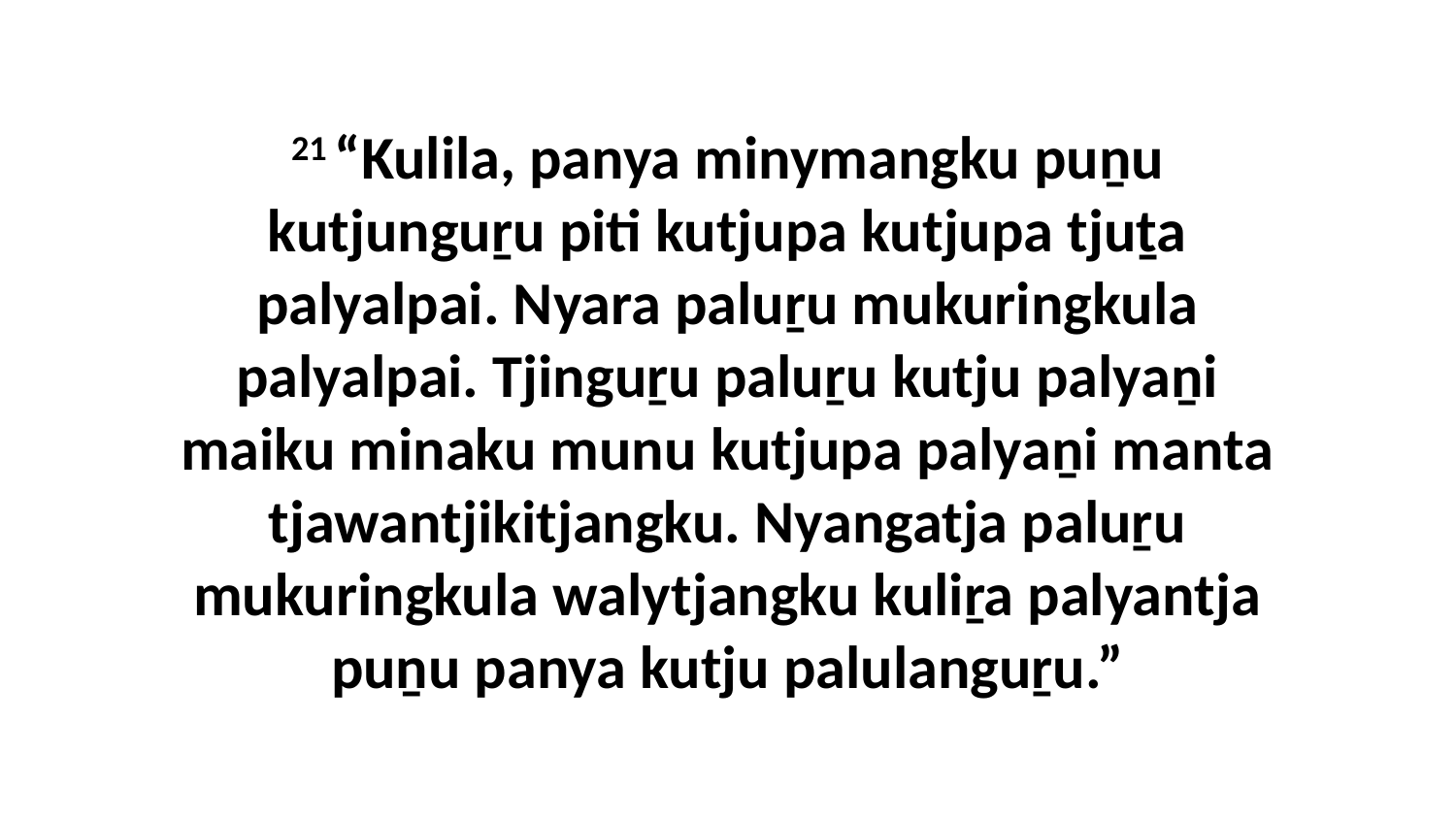

21 “Kulila, panya minymangku puṉu kutjunguṟu piti kutjupa kutjupa tjuṯa palyalpai. Nyara paluṟu mukuringkula palyalpai. Tjinguṟu paluṟu kutju palyaṉi maiku minaku munu kutjupa palyaṉi manta tjawantjikitjangku. Nyangatja paluṟu mukuringkula walytjangku kuliṟa palyantja puṉu panya kutju palulanguṟu.”